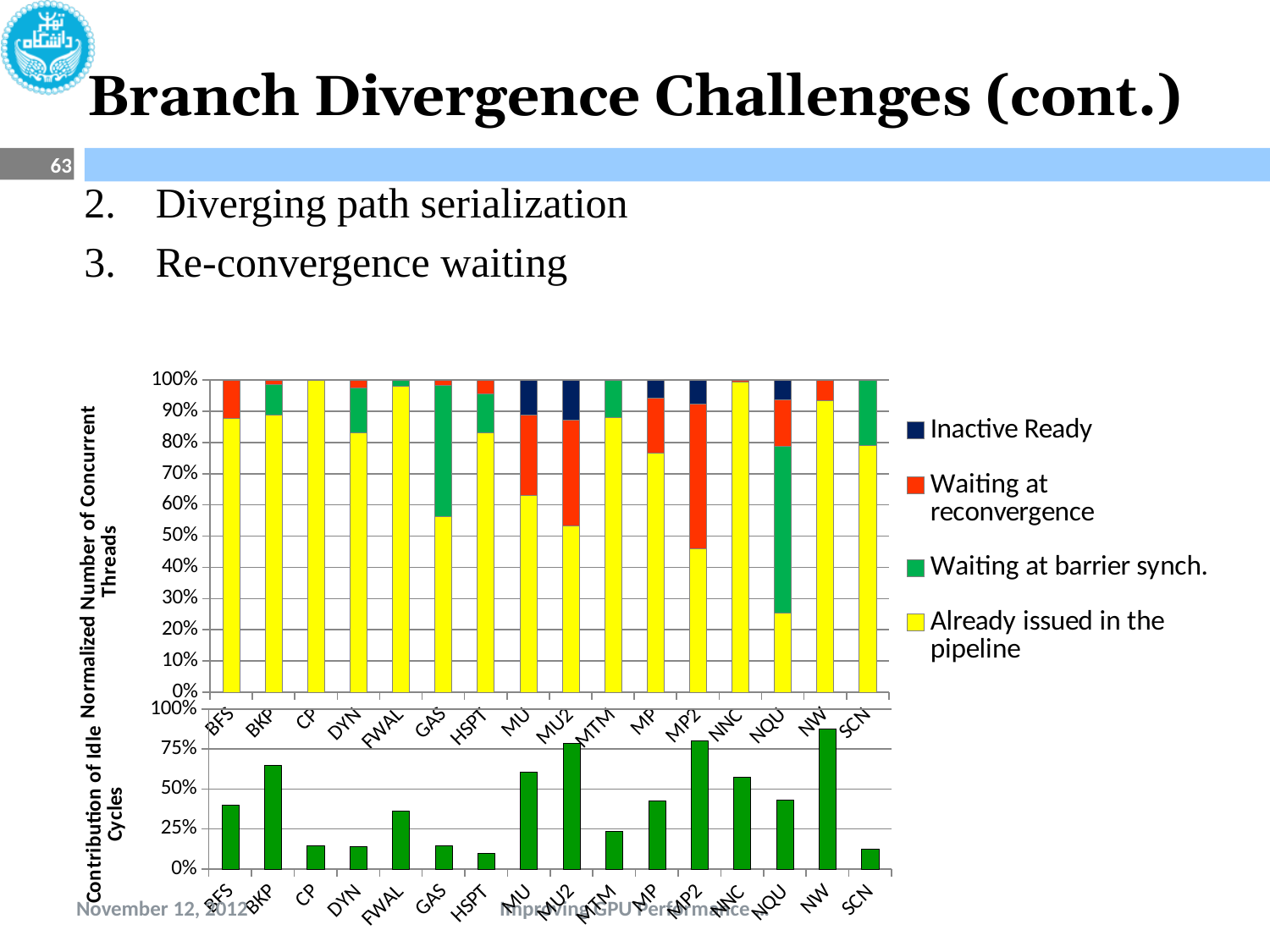

# Branch Divergence Challenges (cont.)
63
Diverging path serialization
Re-convergence waiting

### Chart

| Category | Already issued in the pipeline | Waiting at barrier synch. | Waiting at reconvergence | Inactive Ready |
|---|---|---|---|---|
| BFS | 0.8774000000000006 | 0.0 | 0.12260000000000011 | 0.0 |
| BKP | 0.8885 | 0.0987000000000002 | 0.012699999999999998 | 0.0 |
| CP | 1.0 | 0.0 | 0.0 | 0.0 |
| DYN | 0.8304 | 0.1437 | 0.025900000000000006 | 0.0 |
| FWAL | 0.9818 | 0.01820000000000003 | 0.0 | 0.0 |
| GAS | 0.5636 | 0.4195000000000003 | 0.017 | 0.0 |
| HSPT | 0.8308000000000006 | 0.12450000000000011 | 0.04460000000000002 | 0.0 |
| MU | 0.630900000000001 | 0.0 | 0.2563 | 0.1128 |
| MU2 | 0.5329 | 0.0 | 0.3406 | 0.1265 |
| MTM | 0.8792000000000006 | 0.1208 | 0.0 | 0.0 |
| MP | 0.7676000000000015 | 0.0 | 0.17540000000000025 | 0.05700000000000002 |
| MP2 | 0.4612 | 0.0 | 0.4628000000000003 | 0.076 |
| NNC | 0.9948 | 0.0 | 0.003500000000000004 | 0.0017000000000000025 |
| NQU | 0.2532 | 0.5361 | 0.14750000000000021 | 0.0632 |
| NW | 0.9335 | 0.0 | 0.0655 | 0.0010000000000000018 |
| SCN | 0.7921 | 0.20720000000000022 | 0.000600000000000001 | 0.0 |

### Chart

| Category | Idle rate |
|---|---|
| BFS | 0.40112134310593245 |
| BKP | 0.6472523672731146 |
| CP | 0.1431770748172802 |
| DYN | 0.13852375845156595 |
| FWAL | 0.36026762442749094 |
| GAS | 0.1467766437310354 |
| HSPT | 0.09986694509289336 |
| MU | 0.6081459995165611 |
| MU2 | 0.7867441929280446 |
| MTM | 0.23667368524140633 |
| MP | 0.42673919613176176 |
| MP2 | 0.8010710356652339 |
| NNC | 0.5737044348381768 |
| NQU | 0.4327812842662679 |
| NW | 0.8747711281915989 |
| SCN | 0.1259114825352813 |
November 12, 2012
Improving GPU Performance …